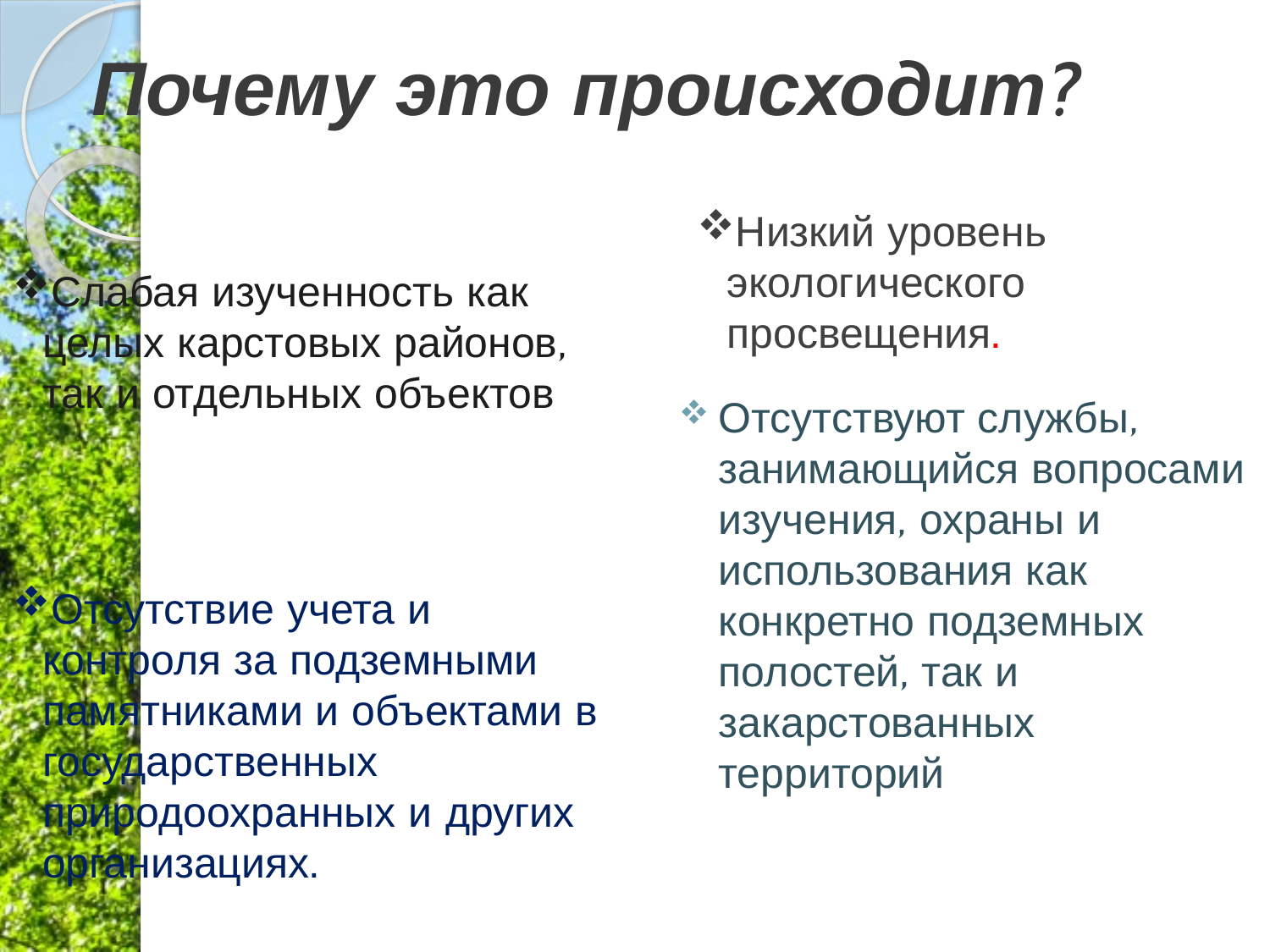

# Почему это происходит?

Отсутствуют службы, занимающийся вопросами изучения, охраны и использования как конкретно подземных полостей, так и закарстованных территорий

Низкий уровень экологического просвещения.
Слабая изученность как целых карстовых районов, так и отдельных объектов
Отсутствие учета и контроля за подземными памятниками и объектами в государственных природоохранных и других организациях.